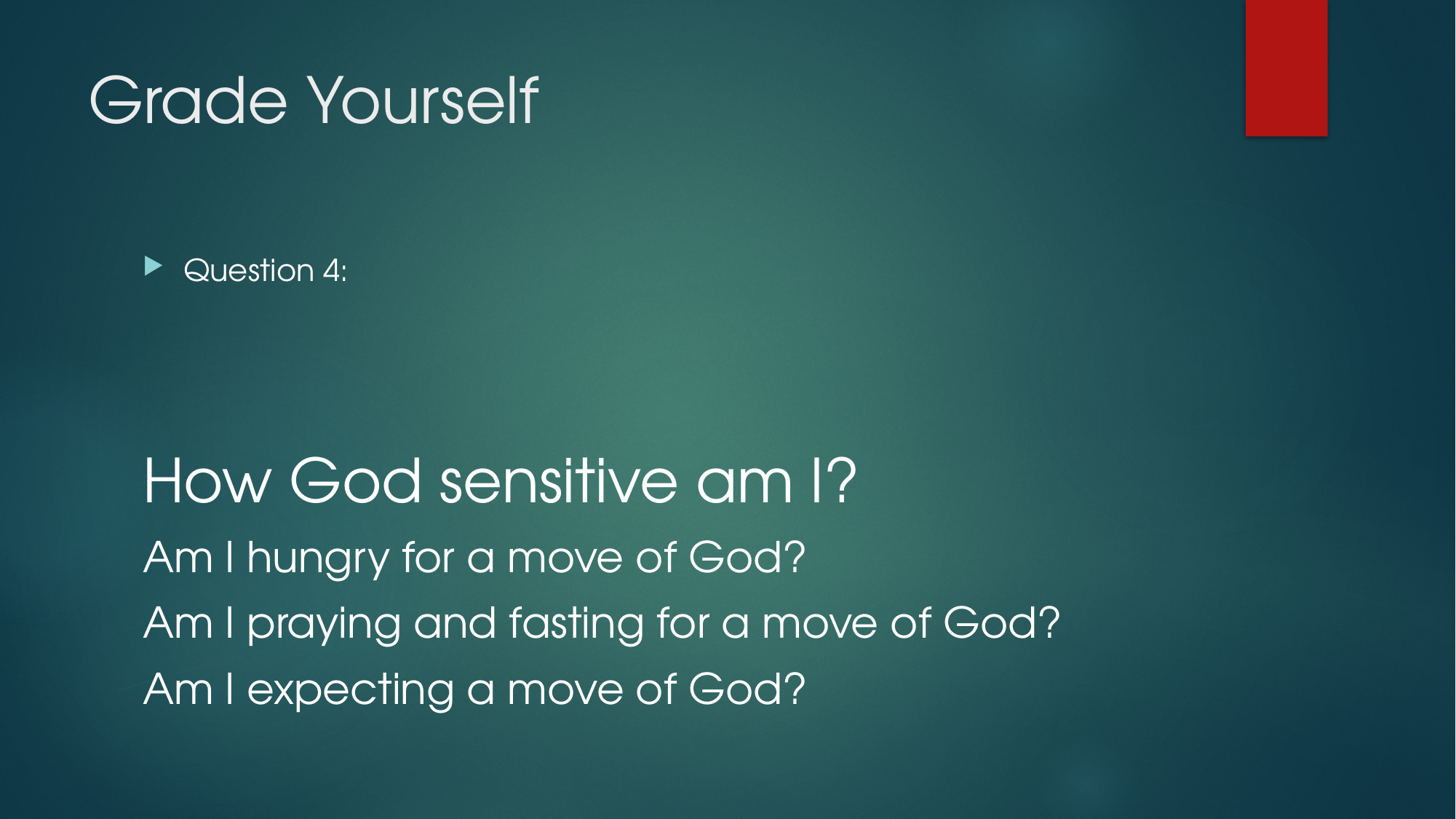

# Grade Yourself
Question 4:

How God sensitive am I?
Am I hungry for a move of God?
Am I praying and fasting for a move of God?
Am I expecting a move of God?